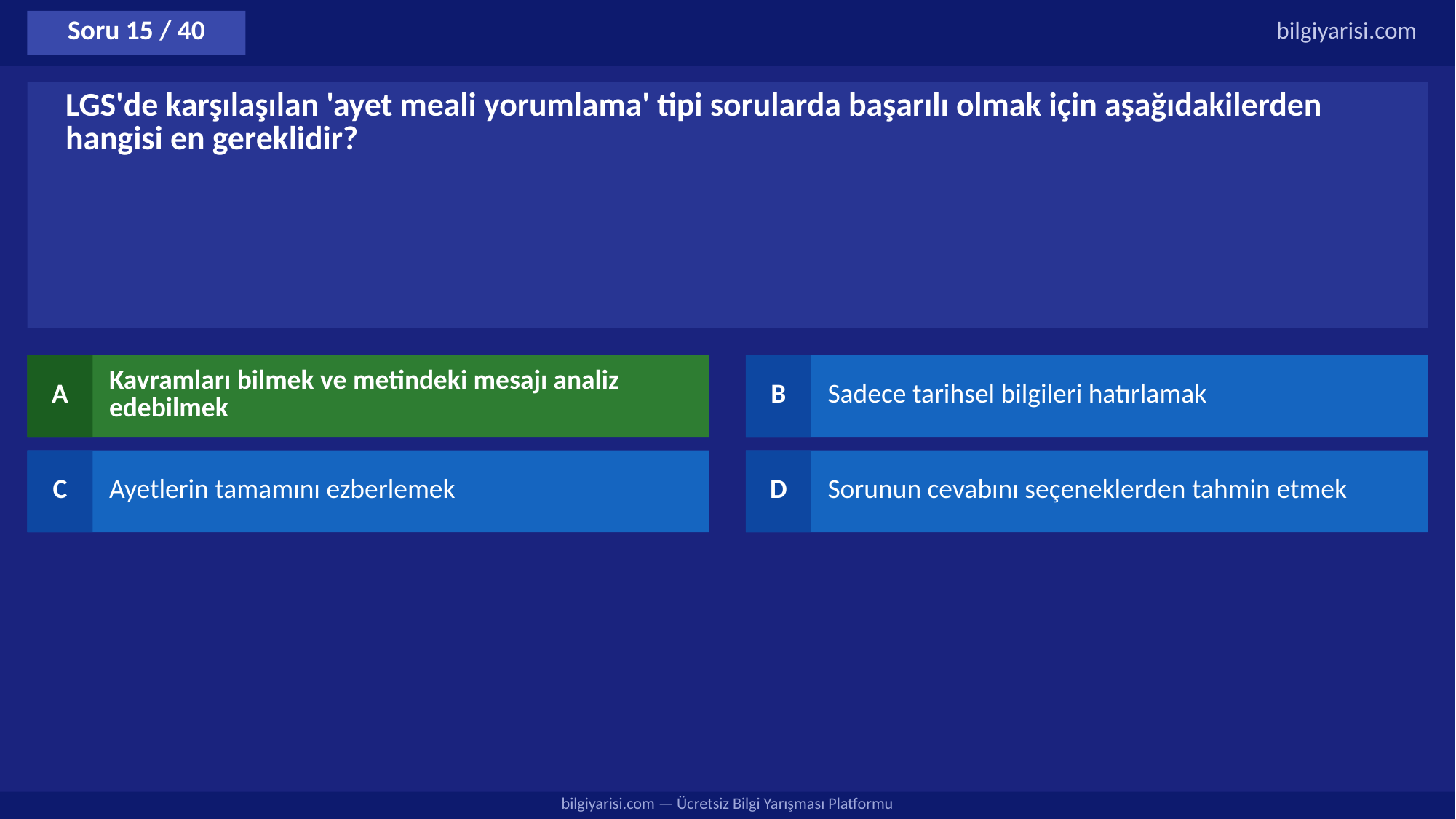

Soru 15 / 40
bilgiyarisi.com

LGS'de karşılaşılan 'ayet meali yorumlama' tipi sorularda başarılı olmak için aşağıdakilerden hangisi en gereklidir?

A
Kavramları bilmek ve metindeki mesajı analiz edebilmek

B
Sadece tarihsel bilgileri hatırlamak

C
Ayetlerin tamamını ezberlemek

D
Sorunun cevabını seçeneklerden tahmin etmek
bilgiyarisi.com — Ücretsiz Bilgi Yarışması Platformu